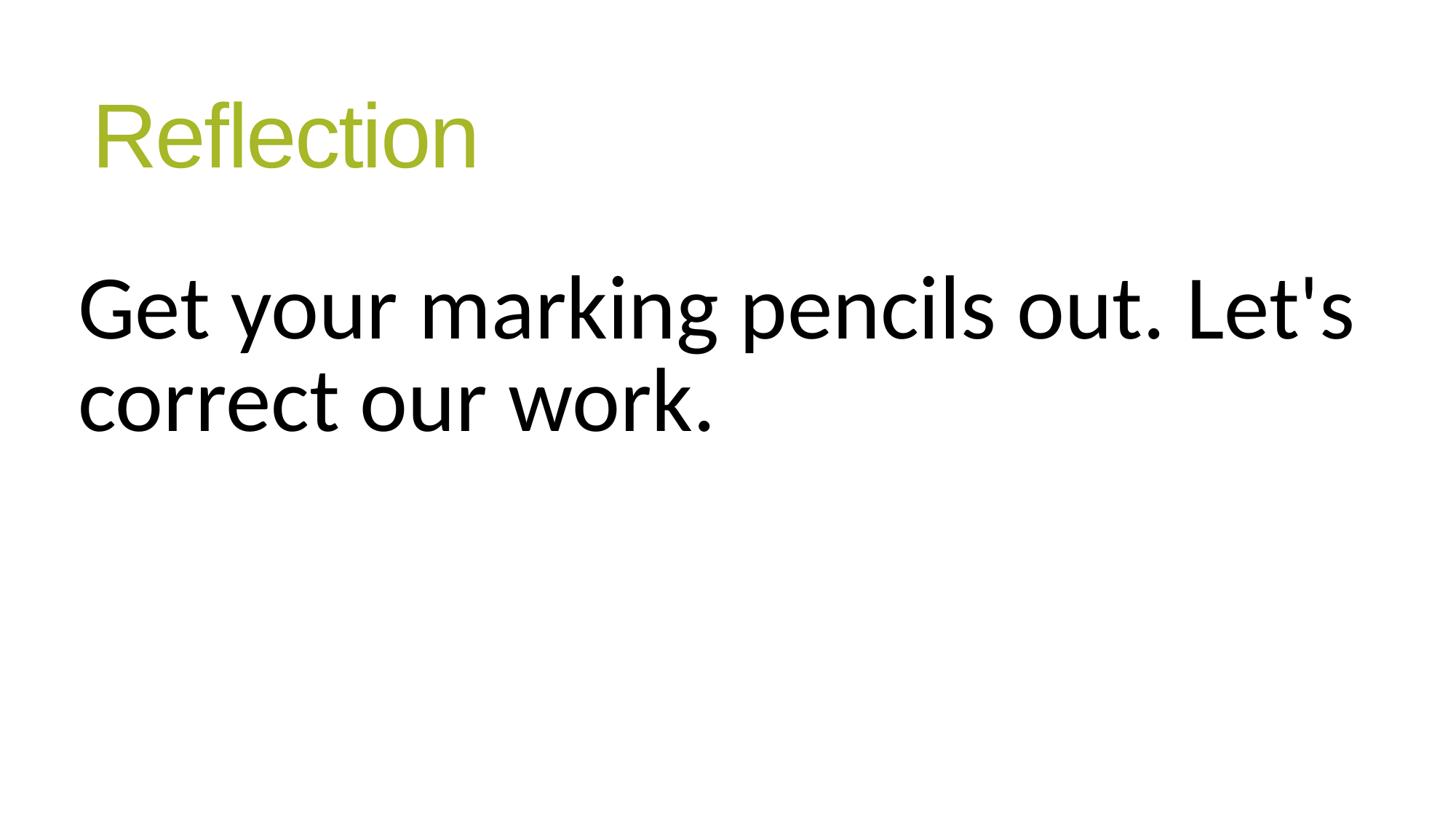

# Reflection

Get your marking pencils out. Let's correct our work.